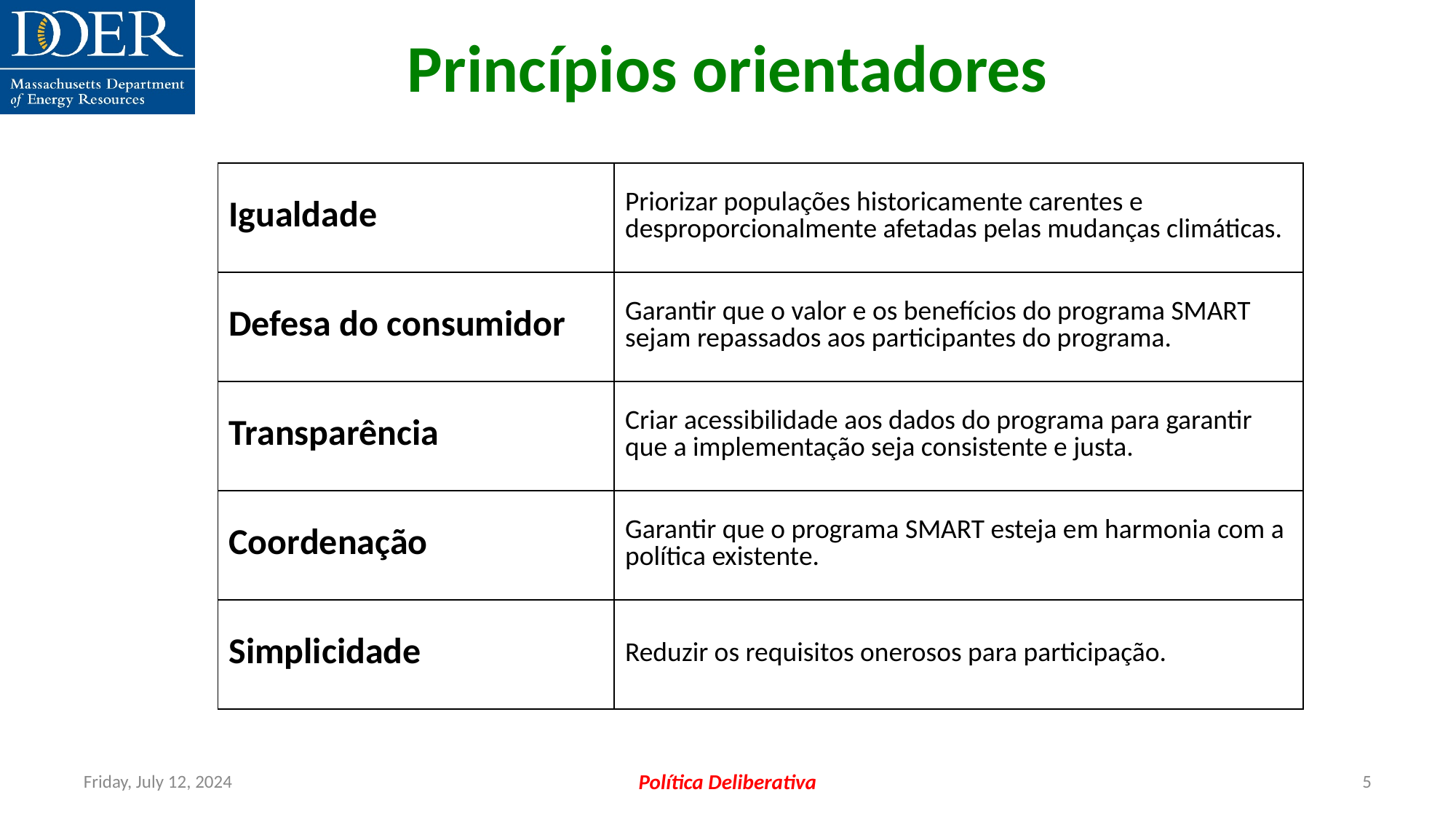

Princípios orientadores
| Igualdade | Priorizar populações historicamente carentes e desproporcionalmente afetadas pelas mudanças climáticas. |
| --- | --- |
| Defesa do consumidor | Garantir que o valor e os benefícios do programa SMART sejam repassados aos participantes do programa. |
| Transparência | Criar acessibilidade aos dados do programa para garantir que a implementação seja consistente e justa. |
| Coordenação | Garantir que o programa SMART esteja em harmonia com a política existente. |
| Simplicidade | Reduzir os requisitos onerosos para participação. |
Friday, July 12, 2024
Política Deliberativa
5